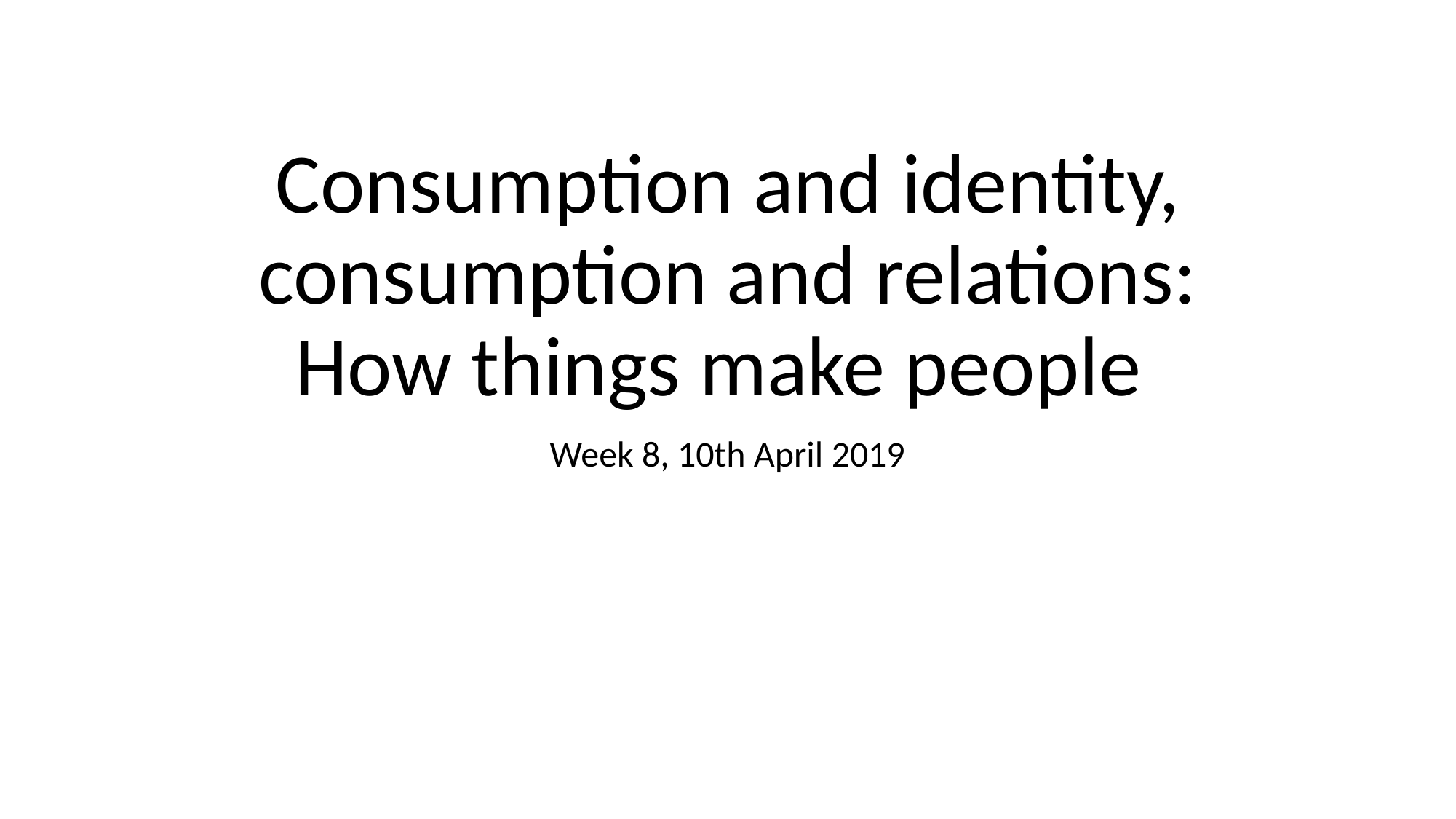

# Consumption and identity, consumption and relations: How things make people
Week 8, 10th April 2019